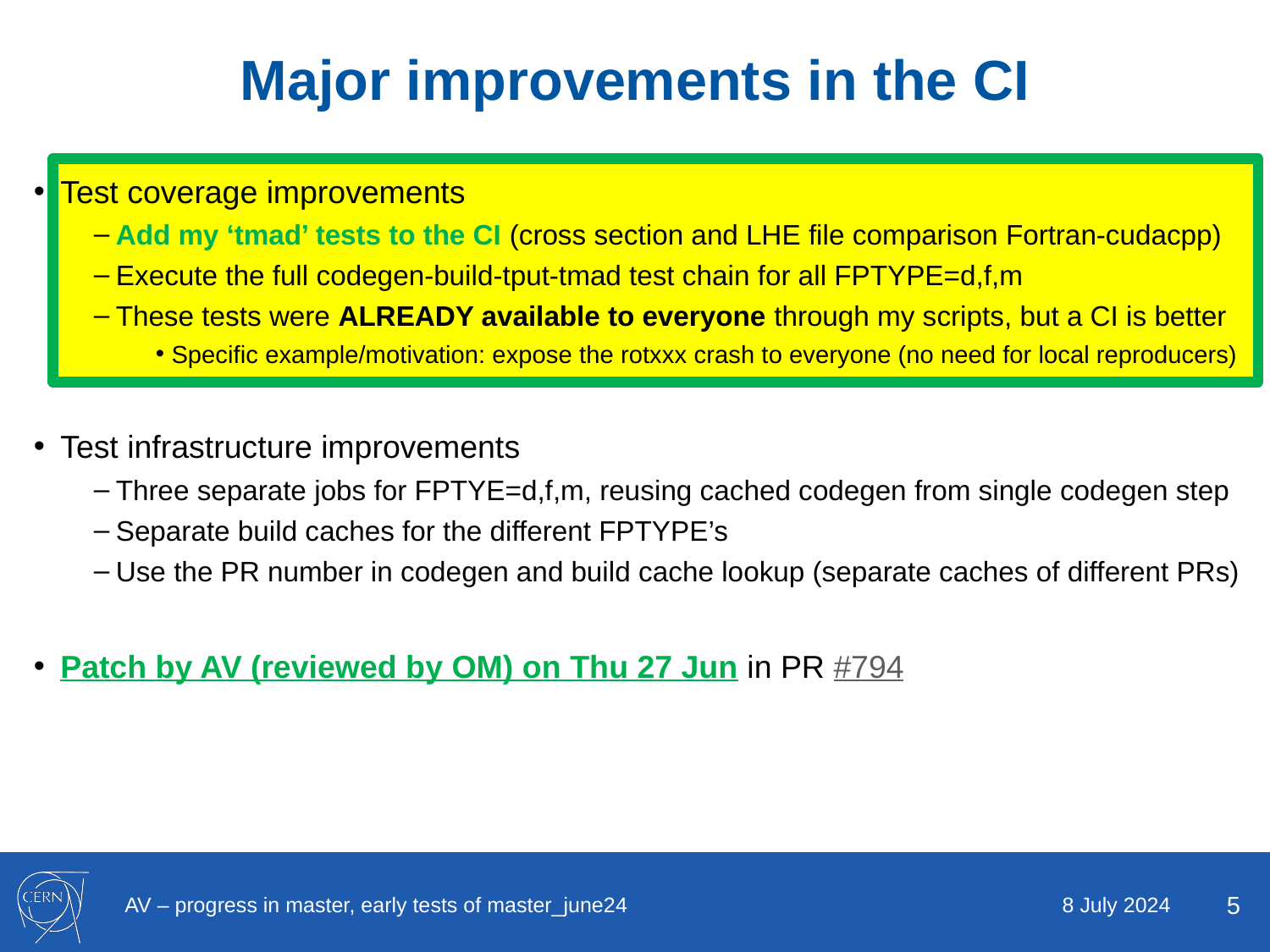

# Major improvements in the CI

Test coverage improvements
Add my ‘tmad’ tests to the CI (cross section and LHE file comparison Fortran-cudacpp)
Execute the full codegen-build-tput-tmad test chain for all FPTYPE=d,f,m
These tests were ALREADY available to everyone through my scripts, but a CI is better
Specific example/motivation: expose the rotxxx crash to everyone (no need for local reproducers)

Test infrastructure improvements
Three separate jobs for FPTYE=d,f,m, reusing cached codegen from single codegen step
Separate build caches for the different FPTYPE’s
Use the PR number in codegen and build cache lookup (separate caches of different PRs)

Patch by AV (reviewed by OM) on Thu 27 Jun in PR #794